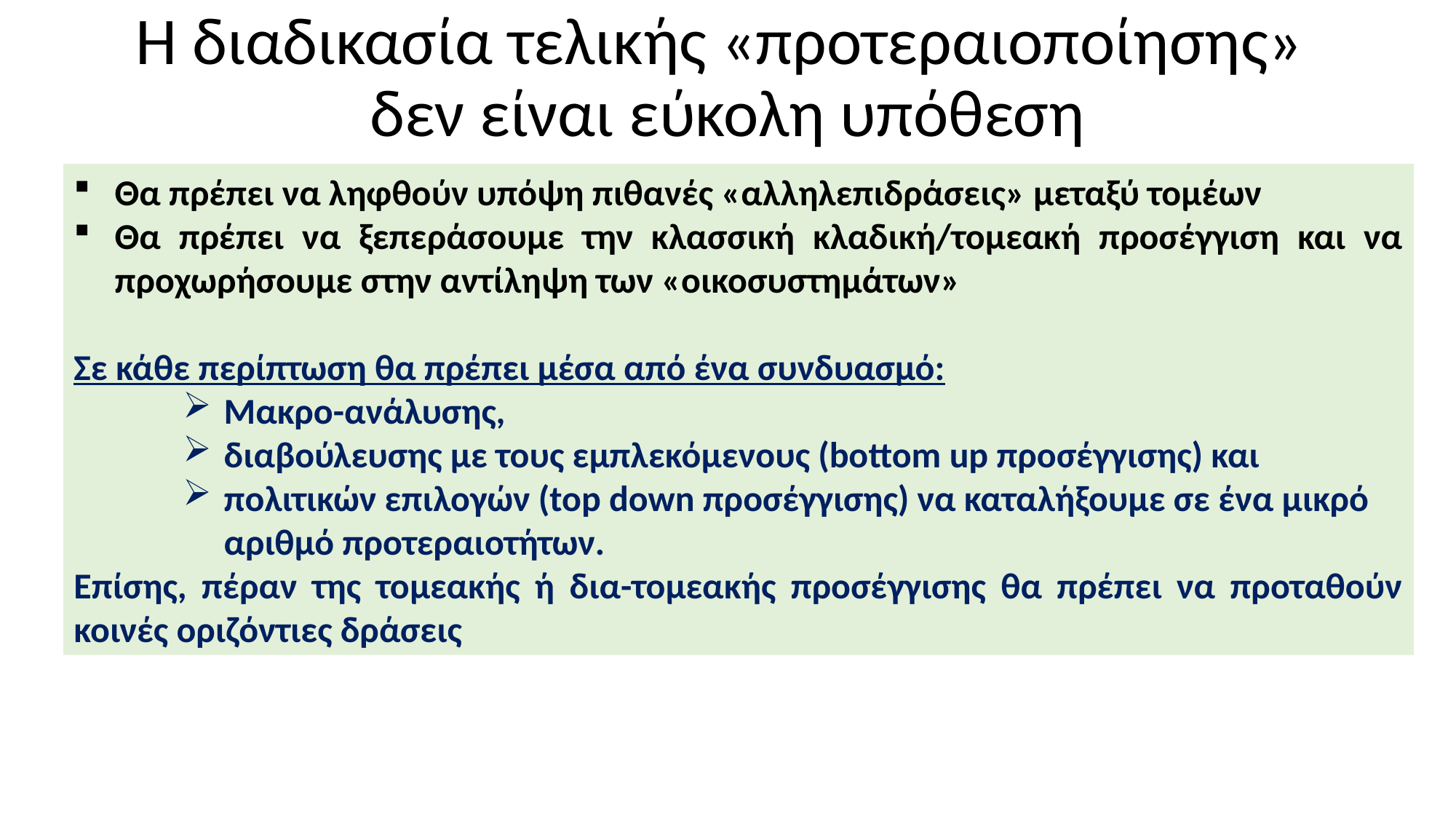

# H διαδικασία τελικής «προτεραιοποίησης» δεν είναι εύκολη υπόθεση
Θα πρέπει να ληφθούν υπόψη πιθανές «αλληλεπιδράσεις» μεταξύ τομέων
Θα πρέπει να ξεπεράσουμε την κλασσική κλαδική/τομεακή προσέγγιση και να προχωρήσουμε στην αντίληψη των «οικοσυστημάτων»

Σε κάθε περίπτωση θα πρέπει μέσα από ένα συνδυασμό:
Μακρο-ανάλυσης,
διαβούλευσης με τους εμπλεκόμενους (bottom up προσέγγισης) και
πολιτικών επιλογών (top down προσέγγισης) να καταλήξουμε σε ένα μικρό
     αριθμό προτεραιοτήτων.
Επίσης, πέραν της τομεακής ή δια-τομεακής προσέγγισης θα πρέπει να προταθούν κοινές οριζόντιες δράσεις